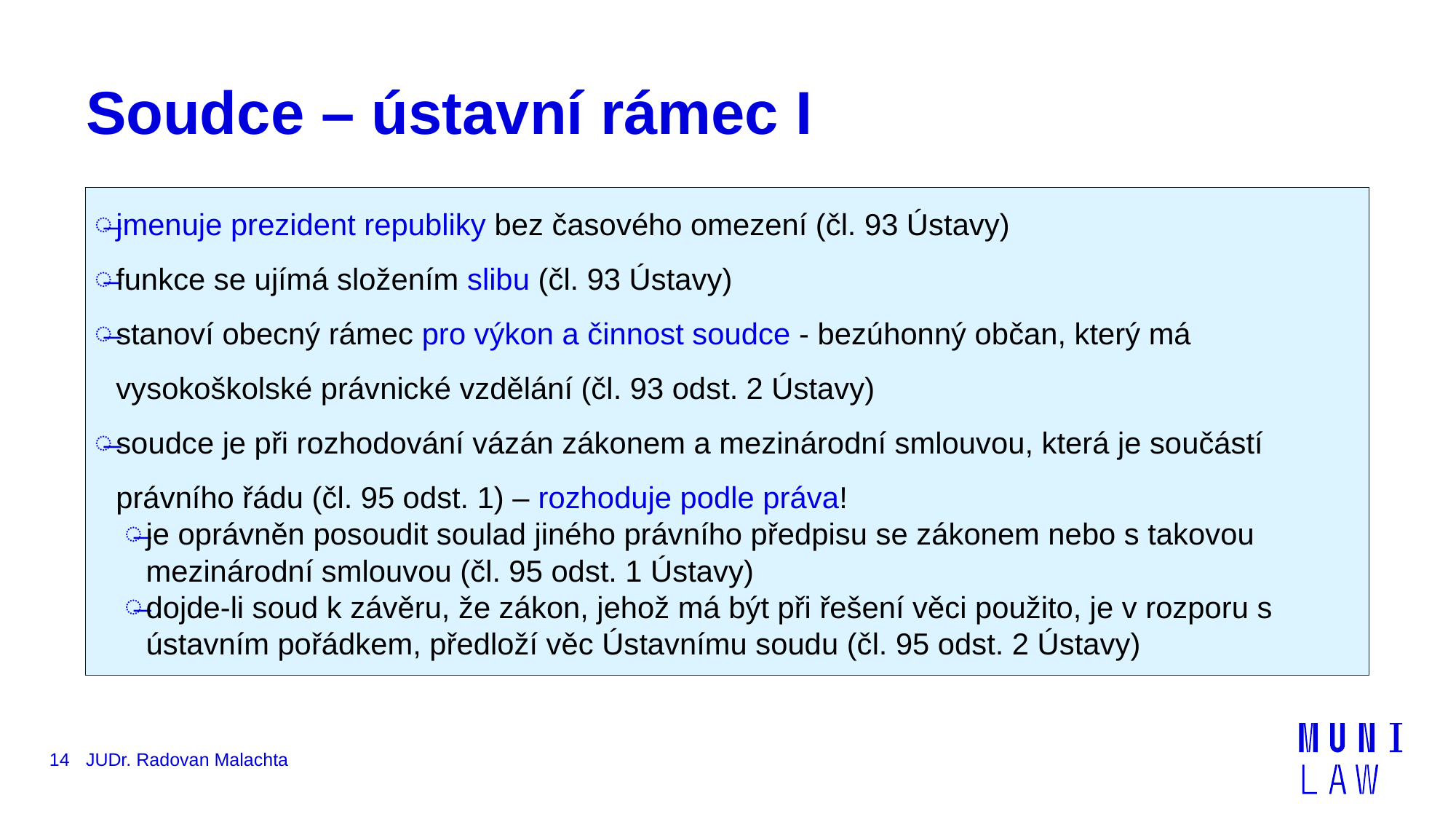

# Soudce – ústavní rámec I
jmenuje prezident republiky bez časového omezení (čl. 93 Ústavy)
funkce se ujímá složením slibu (čl. 93 Ústavy)
stanoví obecný rámec pro výkon a činnost soudce - bezúhonný občan, který má vysokoškolské právnické vzdělání (čl. 93 odst. 2 Ústavy)
soudce je při rozhodování vázán zákonem a mezinárodní smlouvou, která je součástí právního řádu (čl. 95 odst. 1) – rozhoduje podle práva!
je oprávněn posoudit soulad jiného právního předpisu se zákonem nebo s takovou mezinárodní smlouvou (čl. 95 odst. 1 Ústavy)
dojde-li soud k závěru, že zákon, jehož má být při řešení věci použito, je v rozporu s ústavním pořádkem, předloží věc Ústavnímu soudu (čl. 95 odst. 2 Ústavy)

14
JUDr. Radovan Malachta